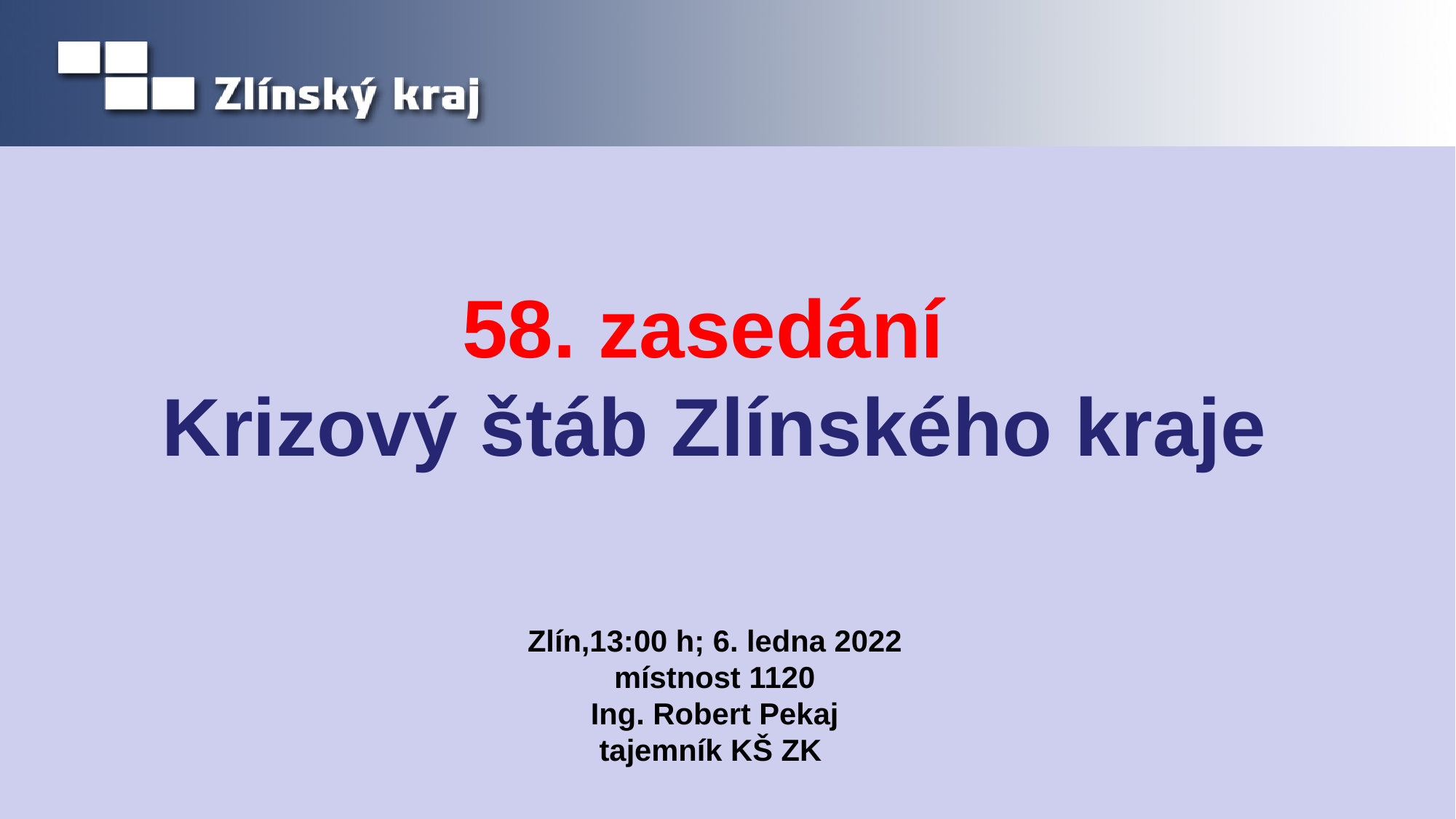

# 58. zasedání Krizový štáb Zlínského kraje Zlín,13:00 h; 6. ledna 2022 místnost 1120 Ing. Robert Pekaj tajemník KŠ ZK